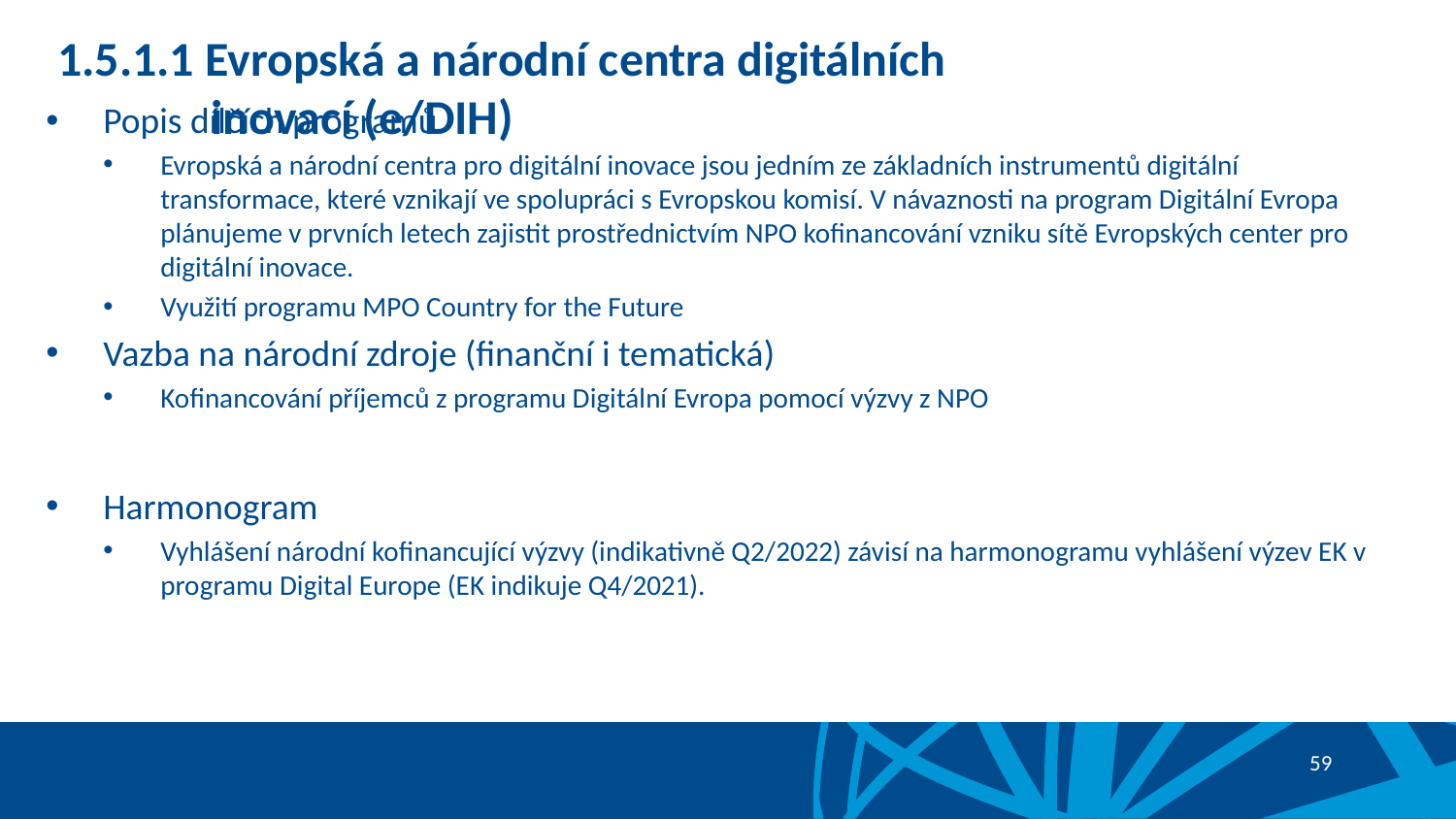

# 1.5.1.1 Evropská a národní centra digitálních inovací (e/DIH)
Popis dílčích programů
Evropská a národní centra pro digitální inovace jsou jedním ze základních instrumentů digitální transformace, které vznikají ve spolupráci s Evropskou komisí. V návaznosti na program Digitální Evropa plánujeme v prvních letech zajistit prostřednictvím NPO kofinancování vzniku sítě Evropských center pro digitální inovace.
Využití programu MPO Country for the Future
Vazba na národní zdroje (finanční i tematická)
Kofinancování příjemců z programu Digitální Evropa pomocí výzvy z NPO

Harmonogram
Vyhlášení národní kofinancující výzvy (indikativně Q2/2022) závisí na harmonogramu vyhlášení výzev EK v programu Digital Europe (EK indikuje Q4/2021).